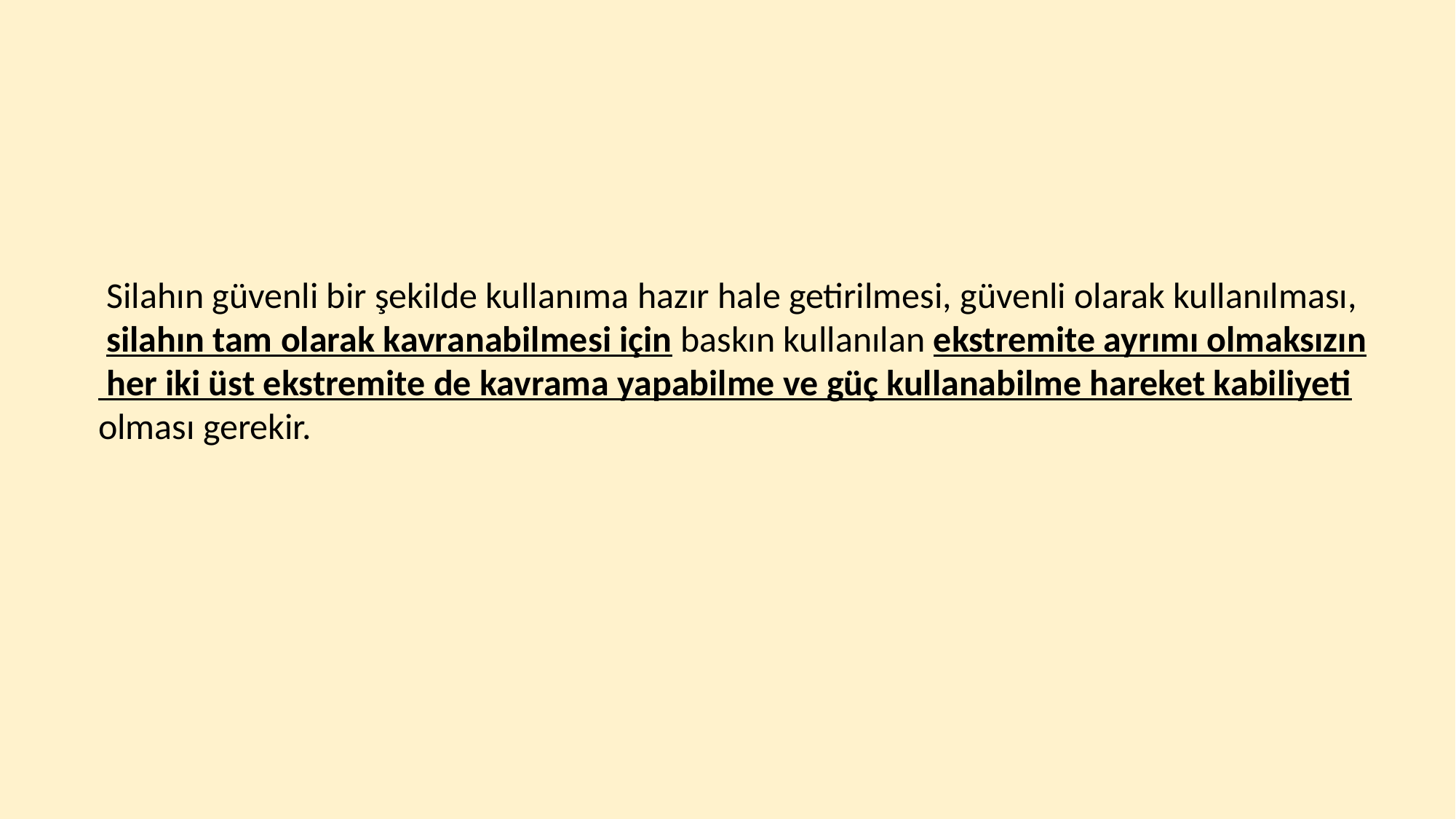

Silahın güvenli bir şekilde kullanıma hazır hale getirilmesi, güvenli olarak kullanılması,
 silahın tam olarak kavranabilmesi için baskın kullanılan ekstremite ayrımı olmaksızın
 her iki üst ekstremite de kavrama yapabilme ve güç kullanabilme hareket kabiliyeti olması gerekir.